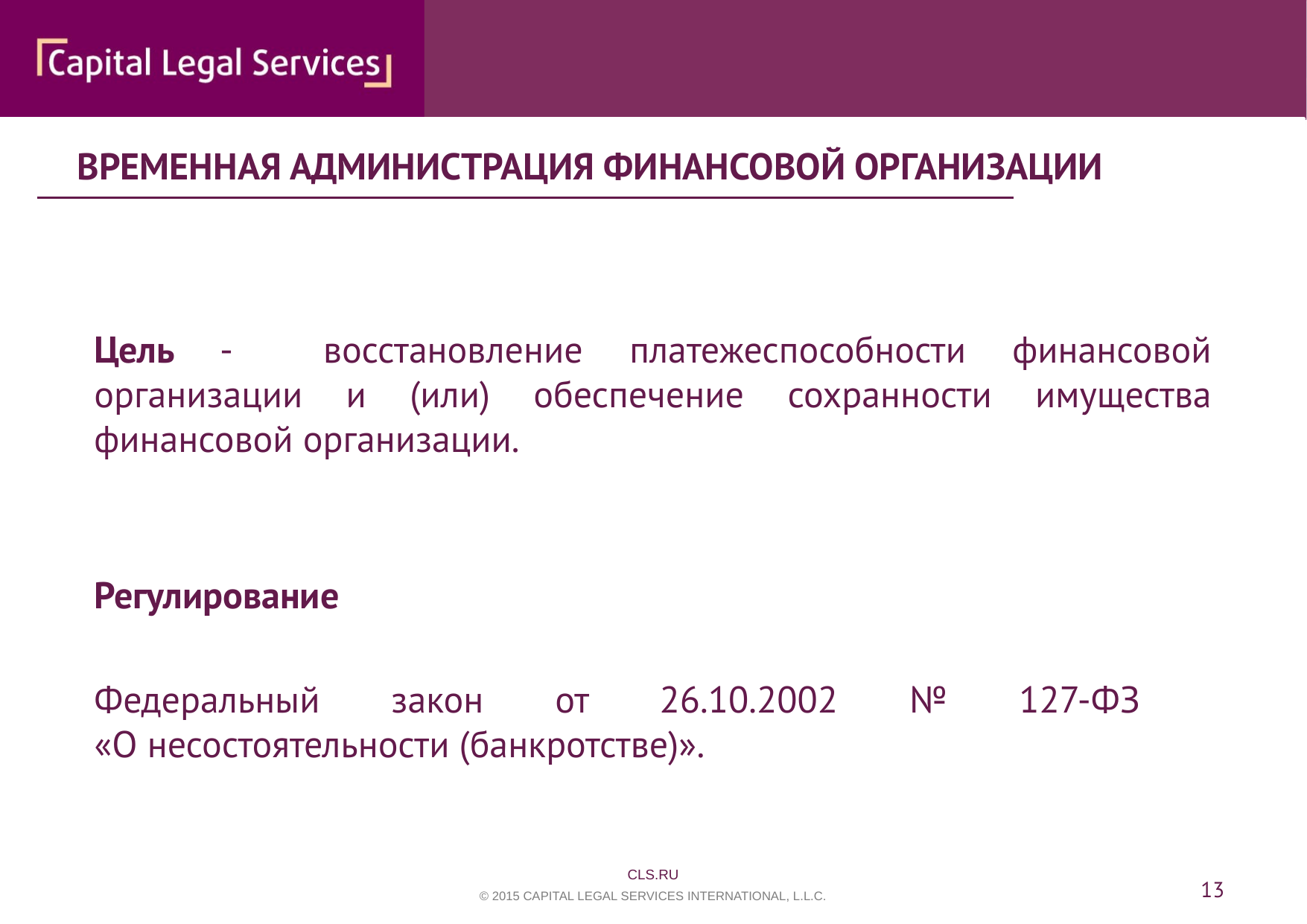

ВРЕМЕННАЯ АДМИНИСТРАЦИЯ ФИНАНСОВОЙ ОРГАНИЗАЦИИ

Цель -  восстановление платежеспособности финансовой организации и (или) обеспечение сохранности имущества финансовой организации.

Регулирование

Федеральный закон от 26.10.2002 № 127-ФЗ
«О несостоятельности (банкротстве)».